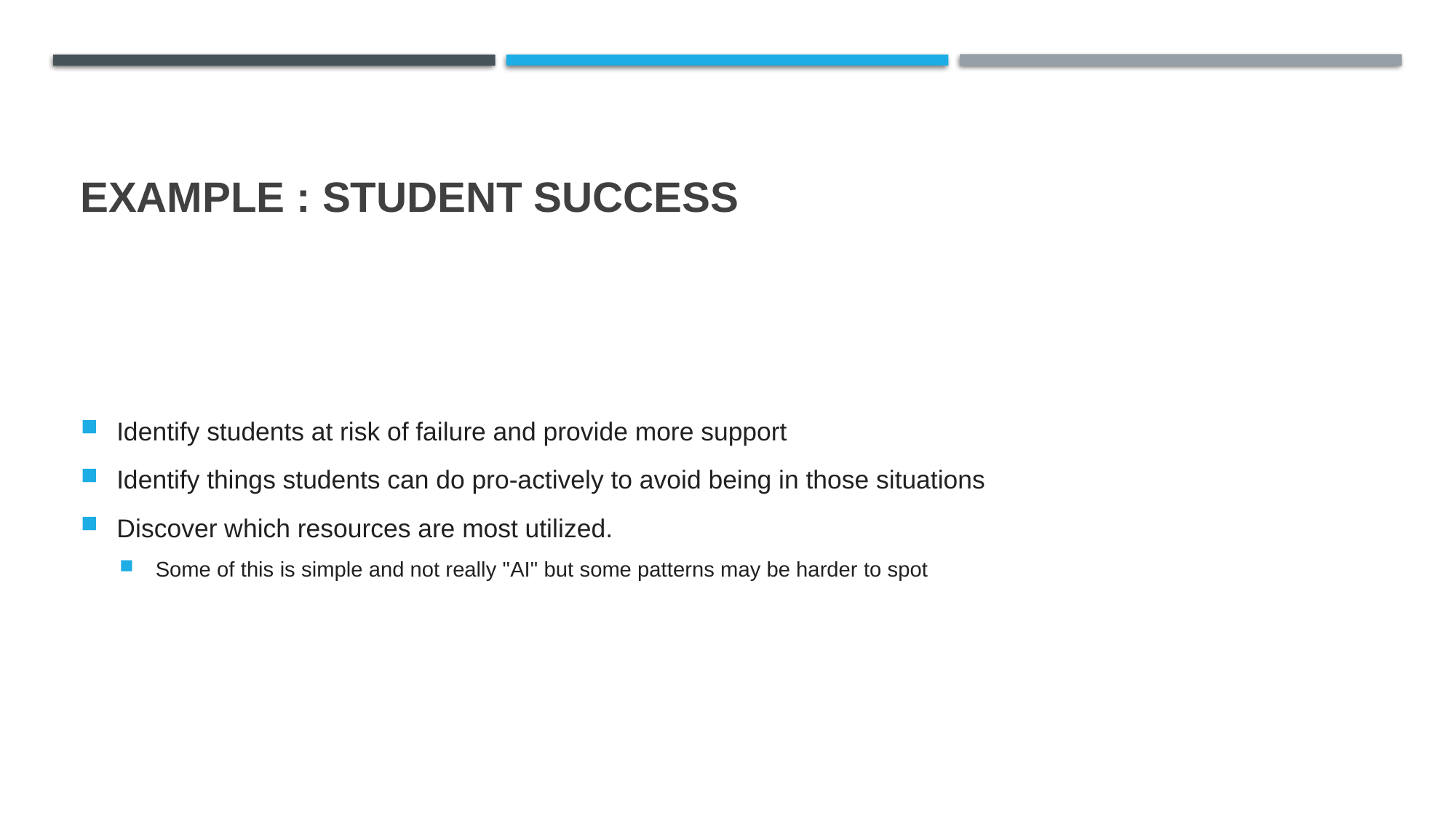

# Example : Student Success
Identify students at risk of failure and provide more support
Identify things students can do pro-actively to avoid being in those situations
Discover which resources are most utilized.
Some of this is simple and not really "AI" but some patterns may be harder to spot